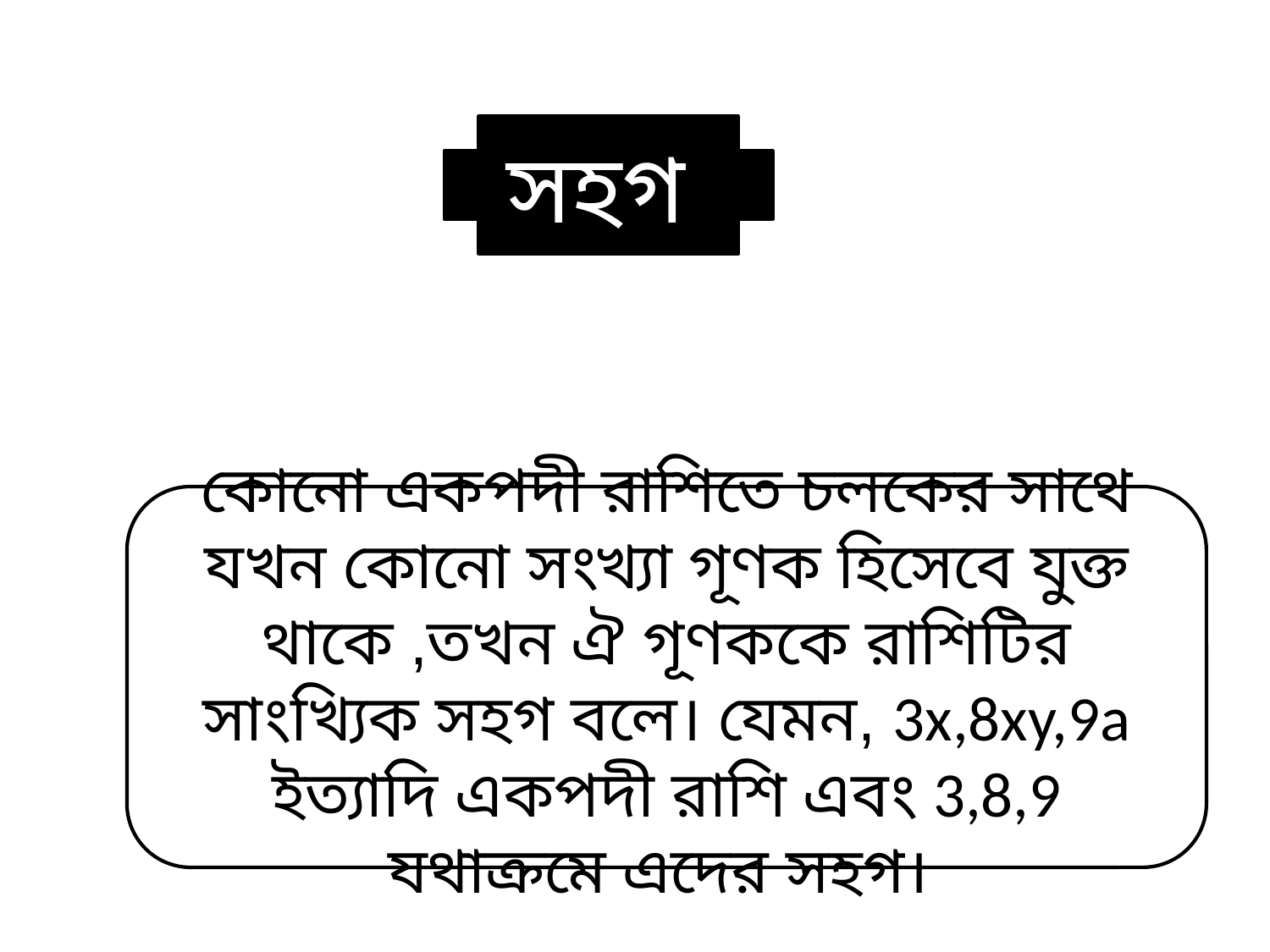

সহগ
কোনো একপদী রাশিতে চলকের সাথে যখন কোনো সংখ্যা গূণক হিসেবে যুক্ত থাকে ,তখন ঐ গূণককে রাশিটির সাংখ্যিক সহগ বলে। যেমন, 3x,8xy,9a ইত্যাদি একপদী রাশি এবং 3,8,9 যথাক্রমে এদের সহগ।